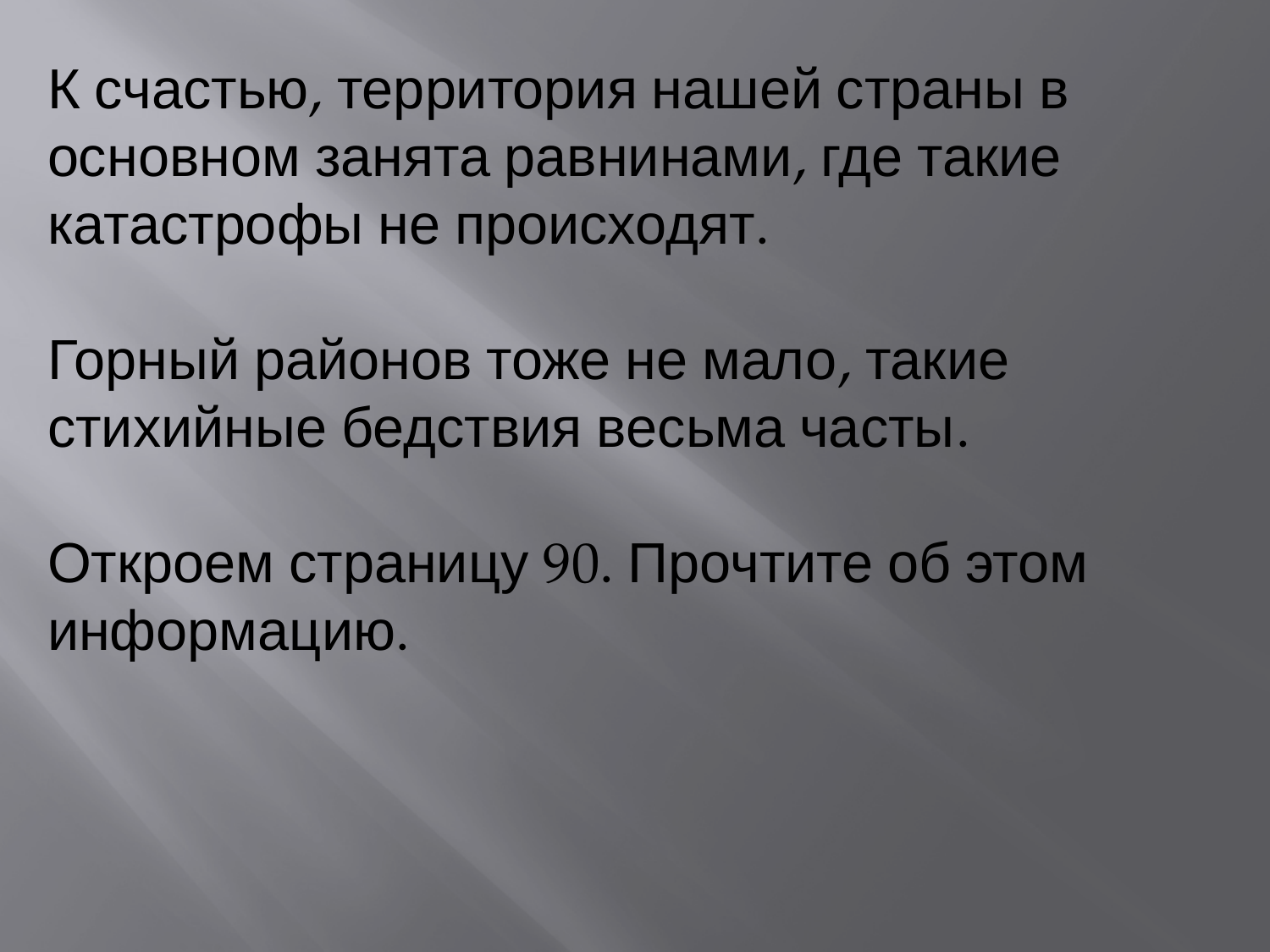

К счастью, территория нашей страны в основном занята равнинами, где такие катастрофы не происходят.

Горный районов тоже не мало, такие стихийные бедствия весьма часты.

Откроем страницу 90. Прочтите об этом информацию.